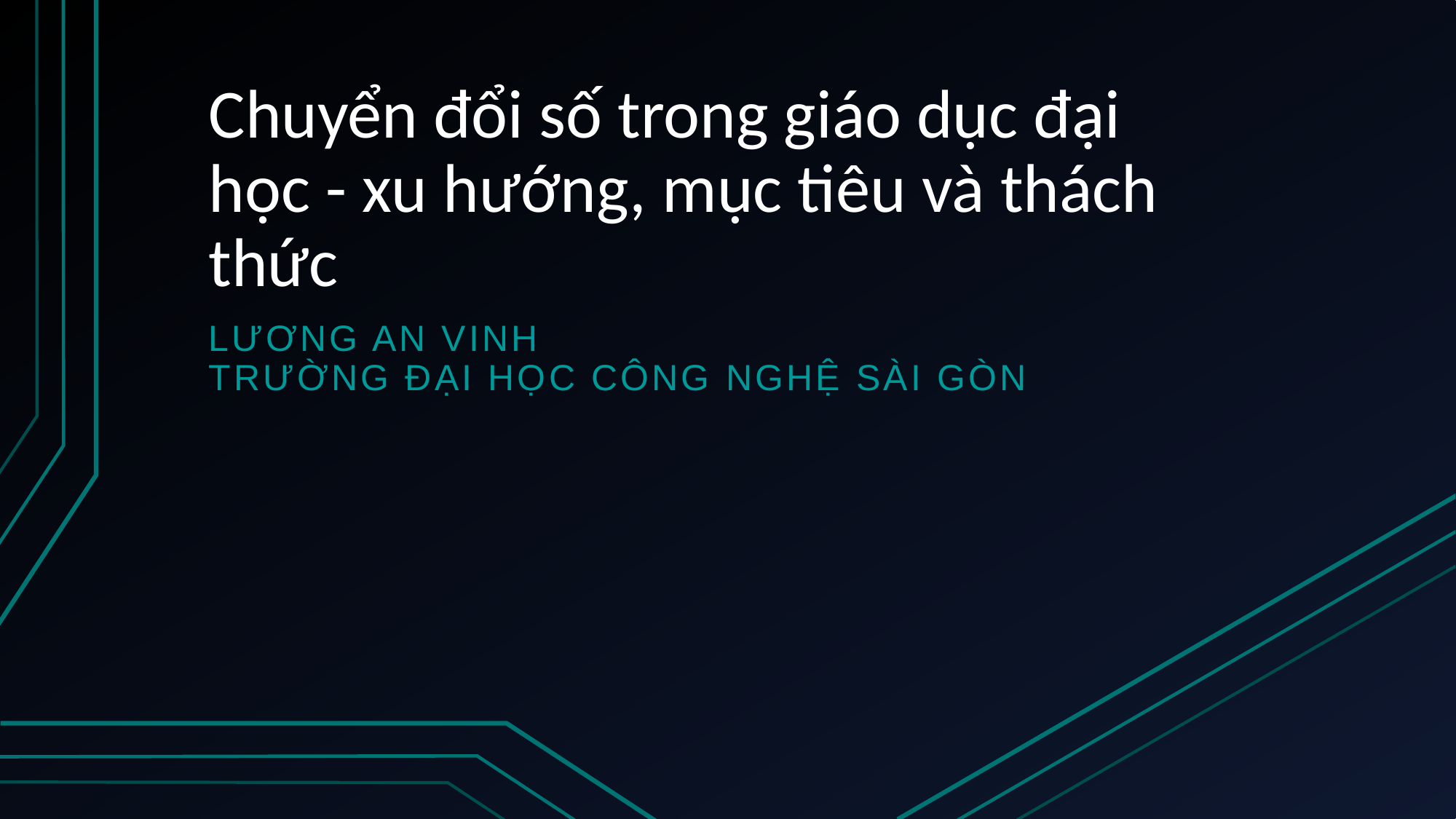

# Chuyển đổi số trong giáo dục đại học - xu hướng, mục tiêu và thách thức
Lương An Vinh
Trường đại học công nghệ sài gòn